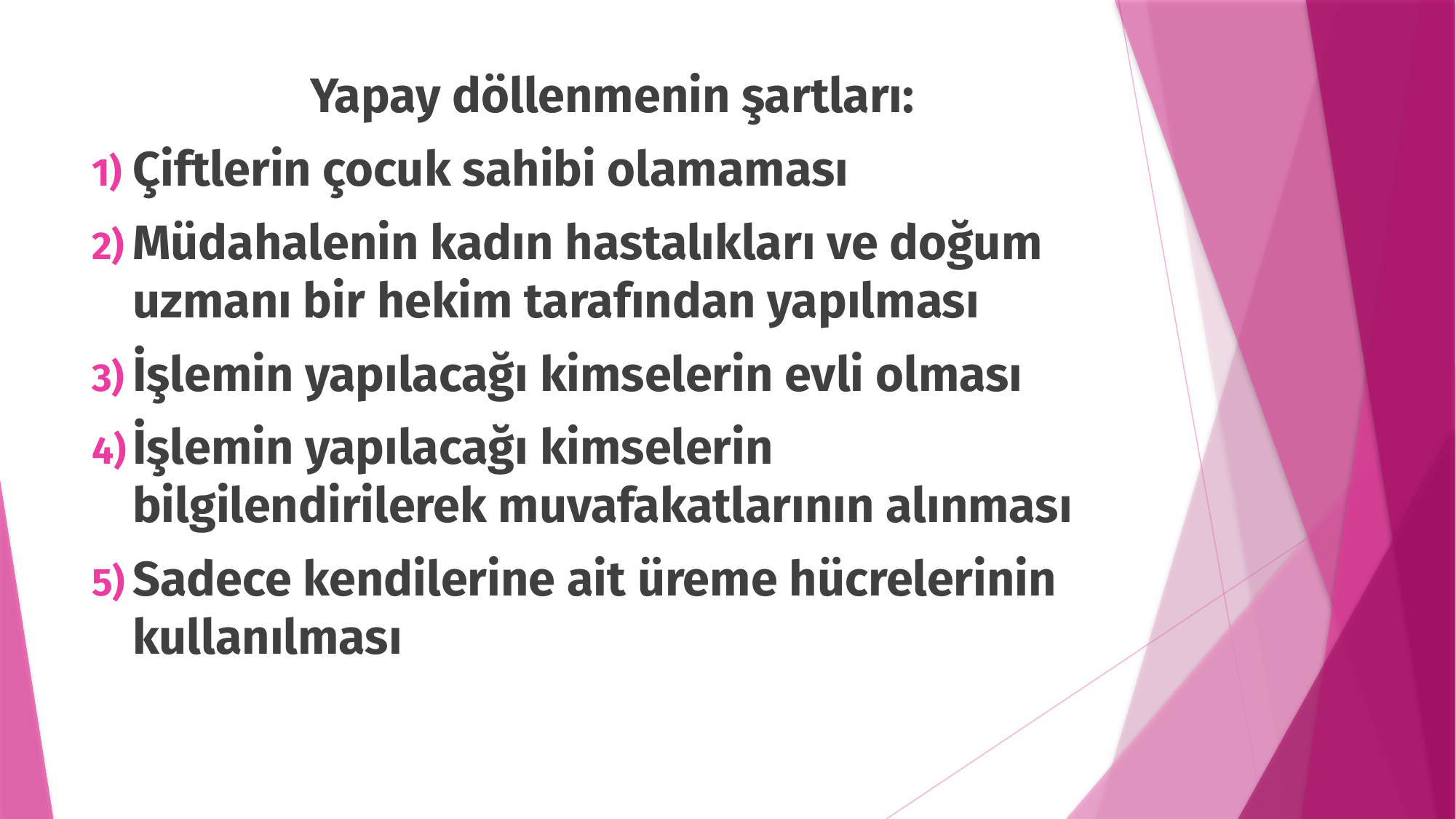

Yapay döllenmenin şartları:
Çiftlerin çocuk sahibi olamaması
Müdahalenin kadın hastalıkları ve doğum uzmanı bir hekim tarafından yapılması
İşlemin yapılacağı kimselerin evli olması
İşlemin yapılacağı kimselerin bilgilendirilerek muvafakatlarının alınması
Sadece kendilerine ait üreme hücrelerinin kullanılması